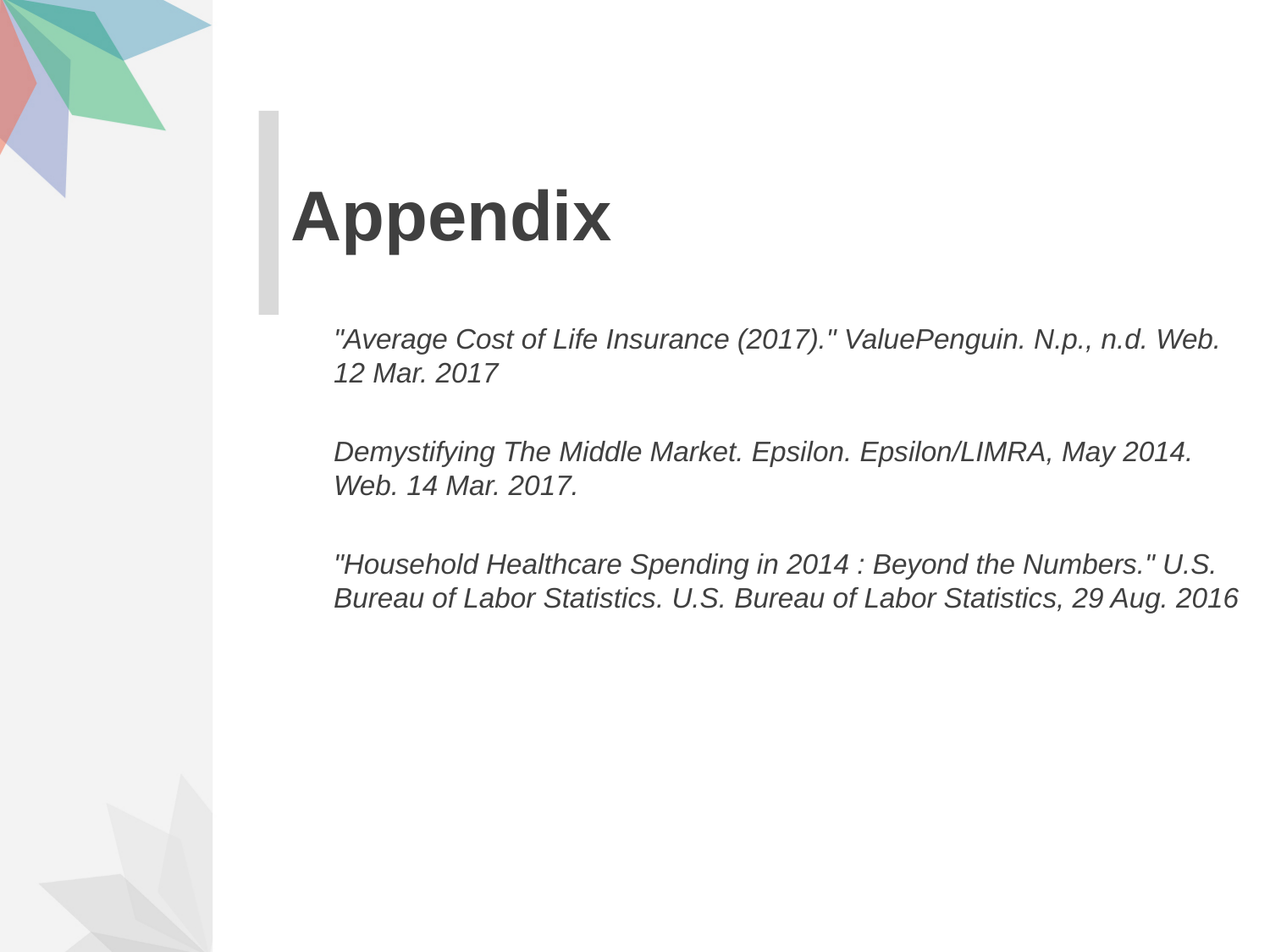

# Appendix
"Average Cost of Life Insurance (2017)." ValuePenguin. N.p., n.d. Web. 12 Mar. 2017

Demystifying The Middle Market. Epsilon. Epsilon/LIMRA, May 2014. Web. 14 Mar. 2017.

"Household Healthcare Spending in 2014 : Beyond the Numbers." U.S. Bureau of Labor Statistics. U.S. Bureau of Labor Statistics, 29 Aug. 2016